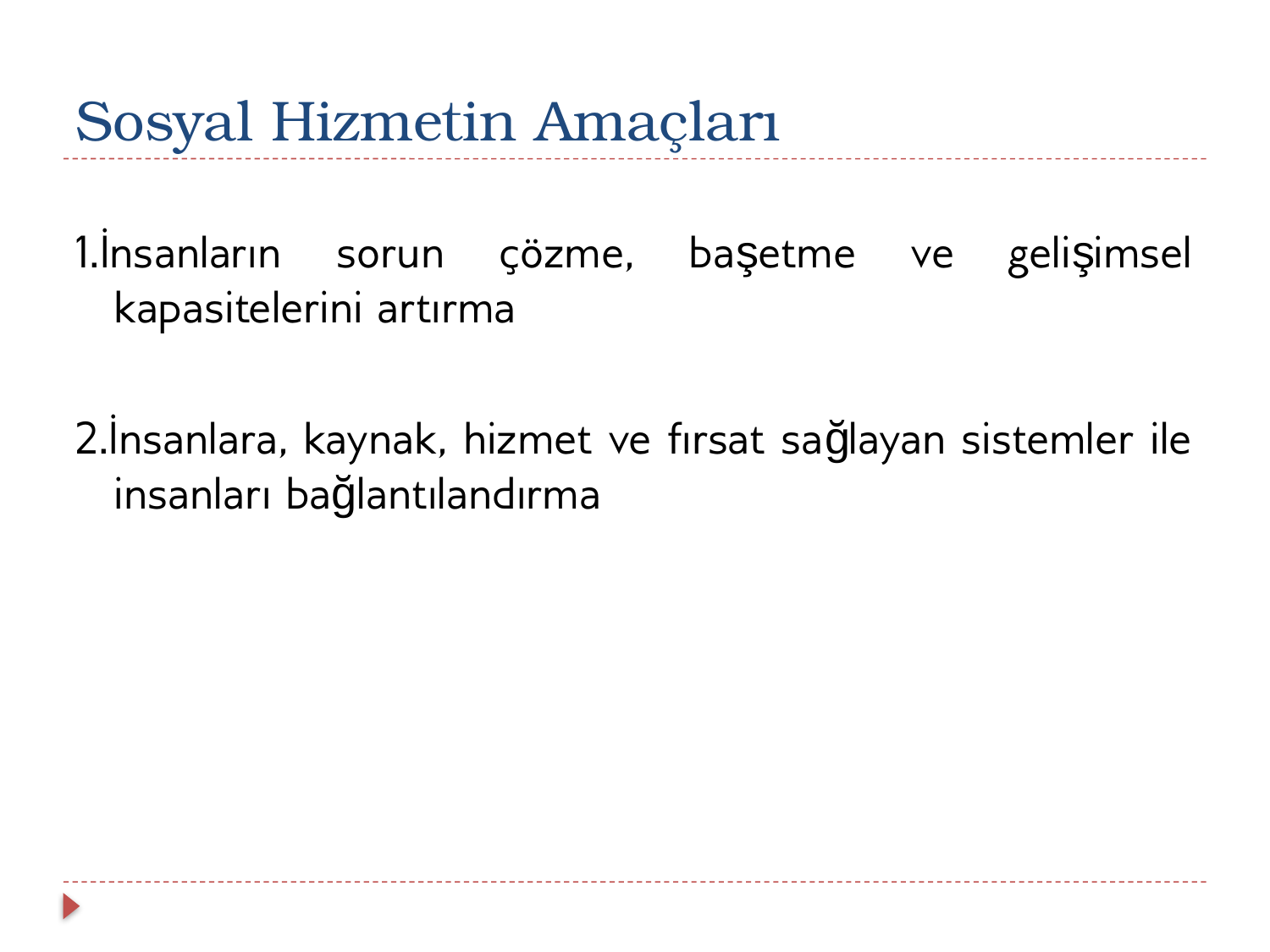

# Sosyal Hizmetin Amaçları
1.İnsanların sorun çözme, başetme ve gelişimsel kapasitelerini artırma

2.İnsanlara, kaynak, hizmet ve fırsat sağlayan sistemler ile insanları bağlantılandırma